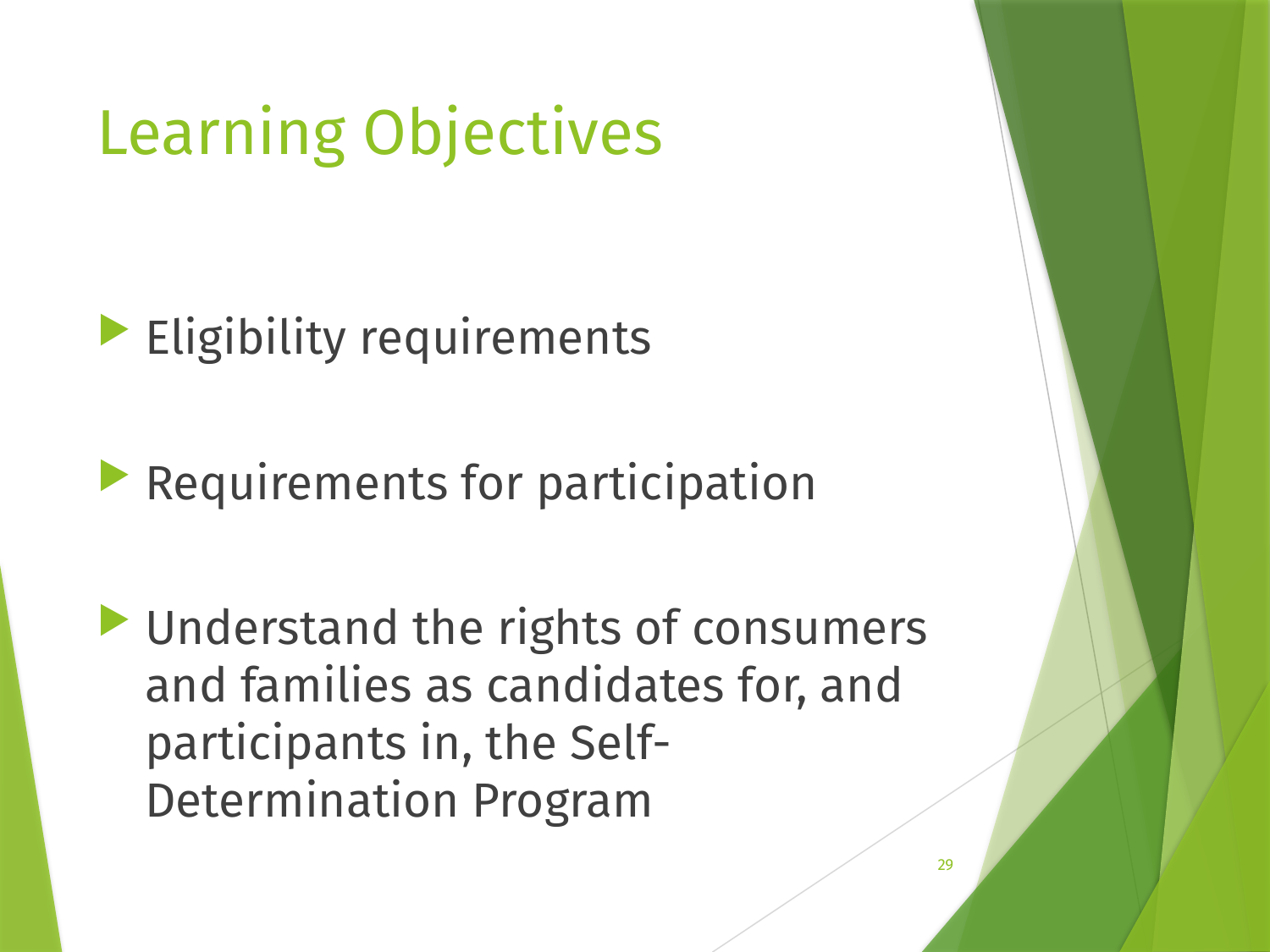

# Learning Objectives
Eligibility requirements

Requirements for participation

Understand the rights of consumers and families as candidates for, and participants in, the Self-Determination Program
29